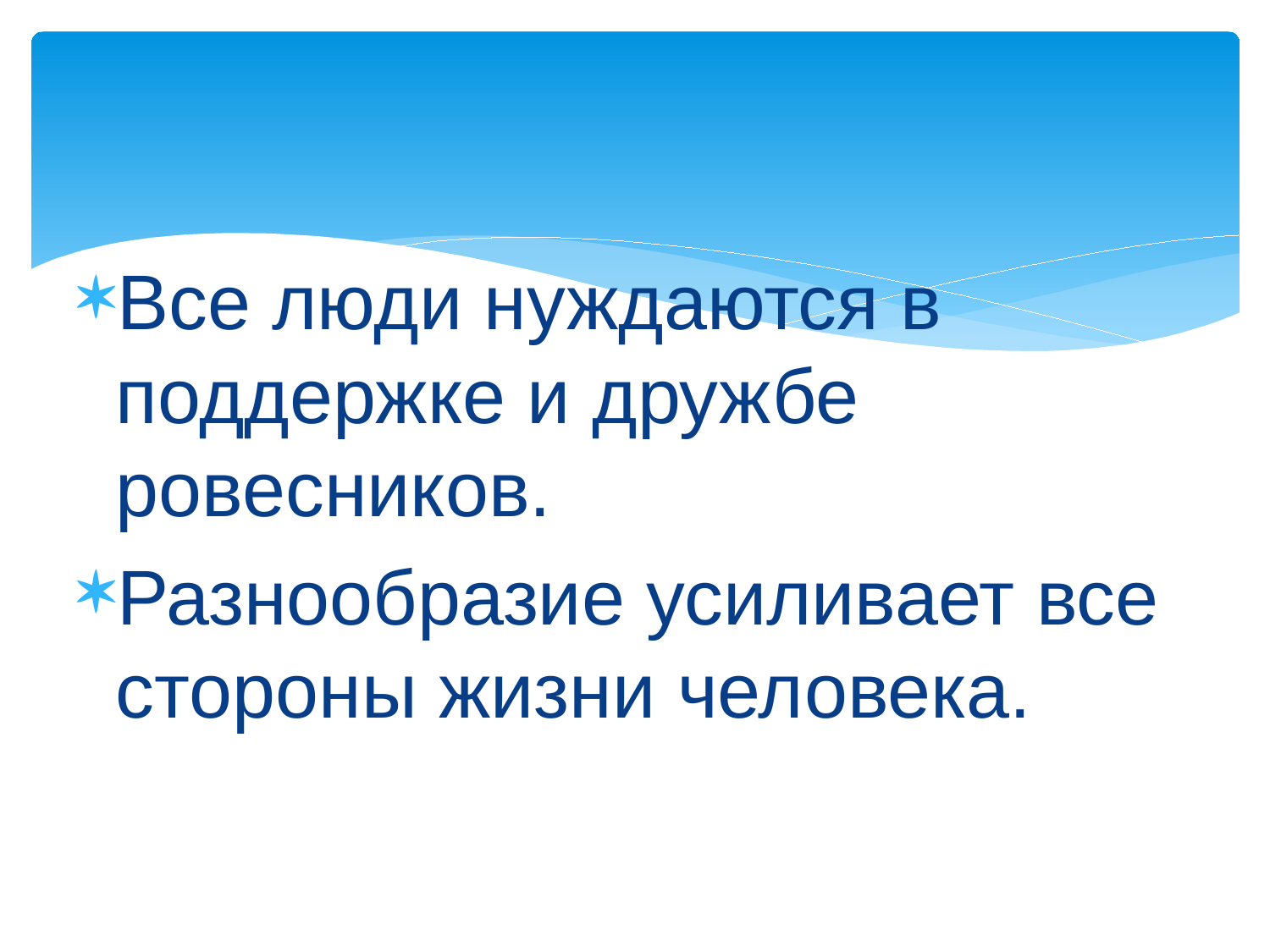

#
Все люди нуждаются в поддержке и дружбе ровесников.
Разнообразие усиливает все стороны жизни человека.